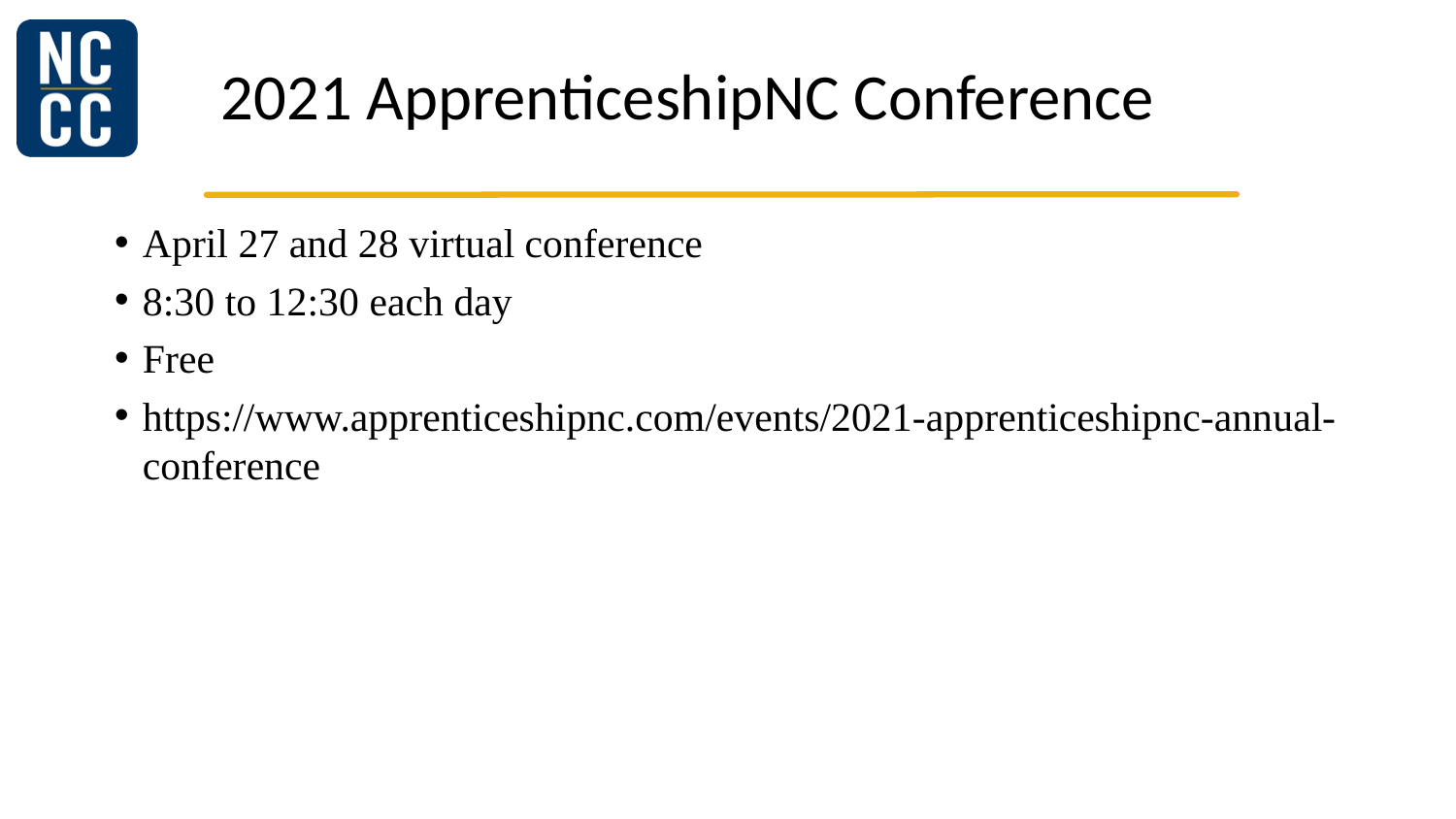

Chris 2
# 2021 ApprenticeshipNC Conference
April 27 and 28 virtual conference
8:30 to 12:30 each day
Free
https://www.apprenticeshipnc.com/events/2021-apprenticeshipnc-annual-conference